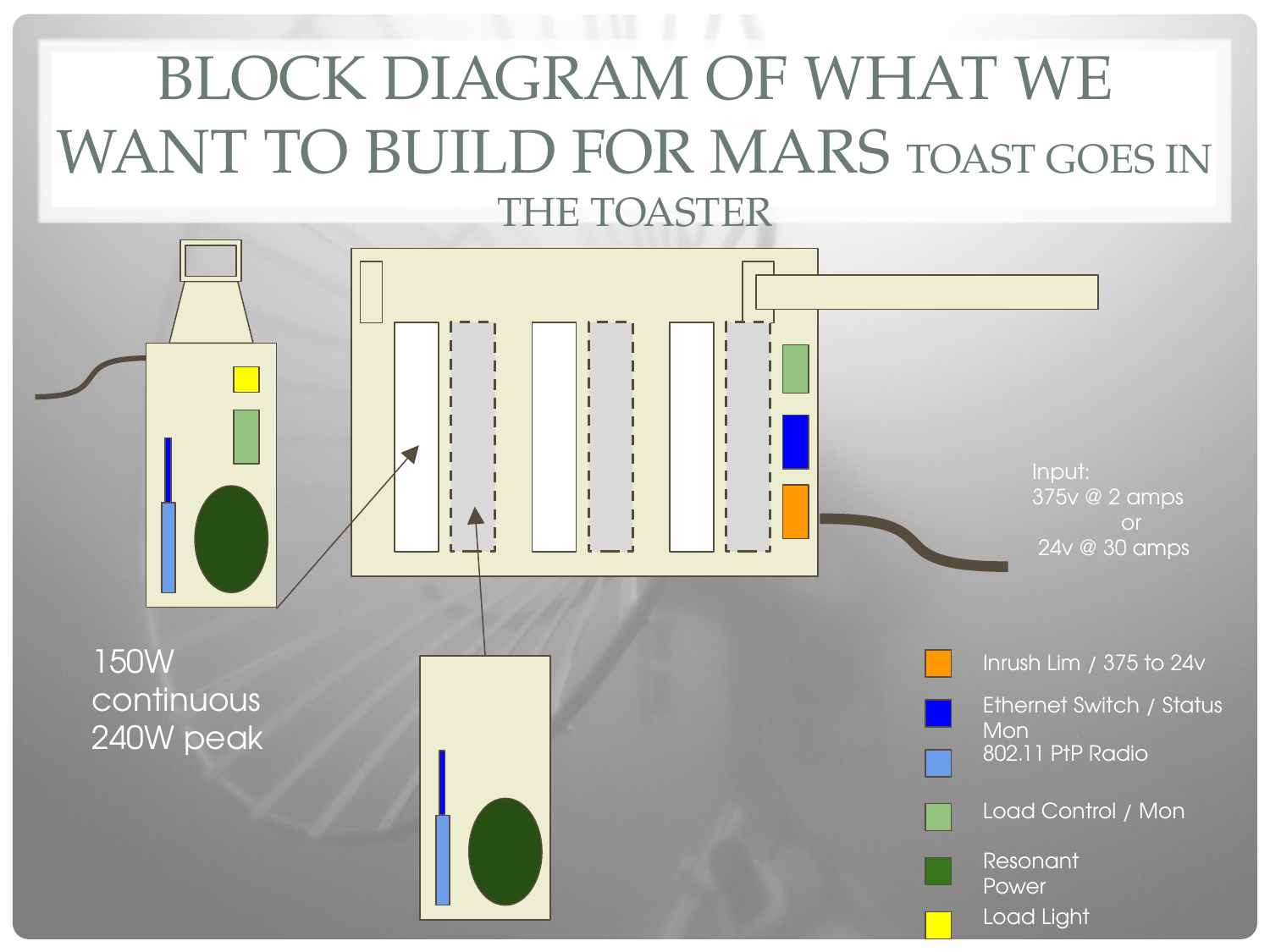

# Block Diagram of What we want to build for MARS Toast goes in the Toaster

Input:
375v @ 2 amps
               or
 24v @ 30 amps

150W continuous
240W peak
Inrush Lim / 375 to 24v

Ethernet Switch / Status Mon

802.11 PtP Radio

Load Control / Mon

Resonant Power

Load Light